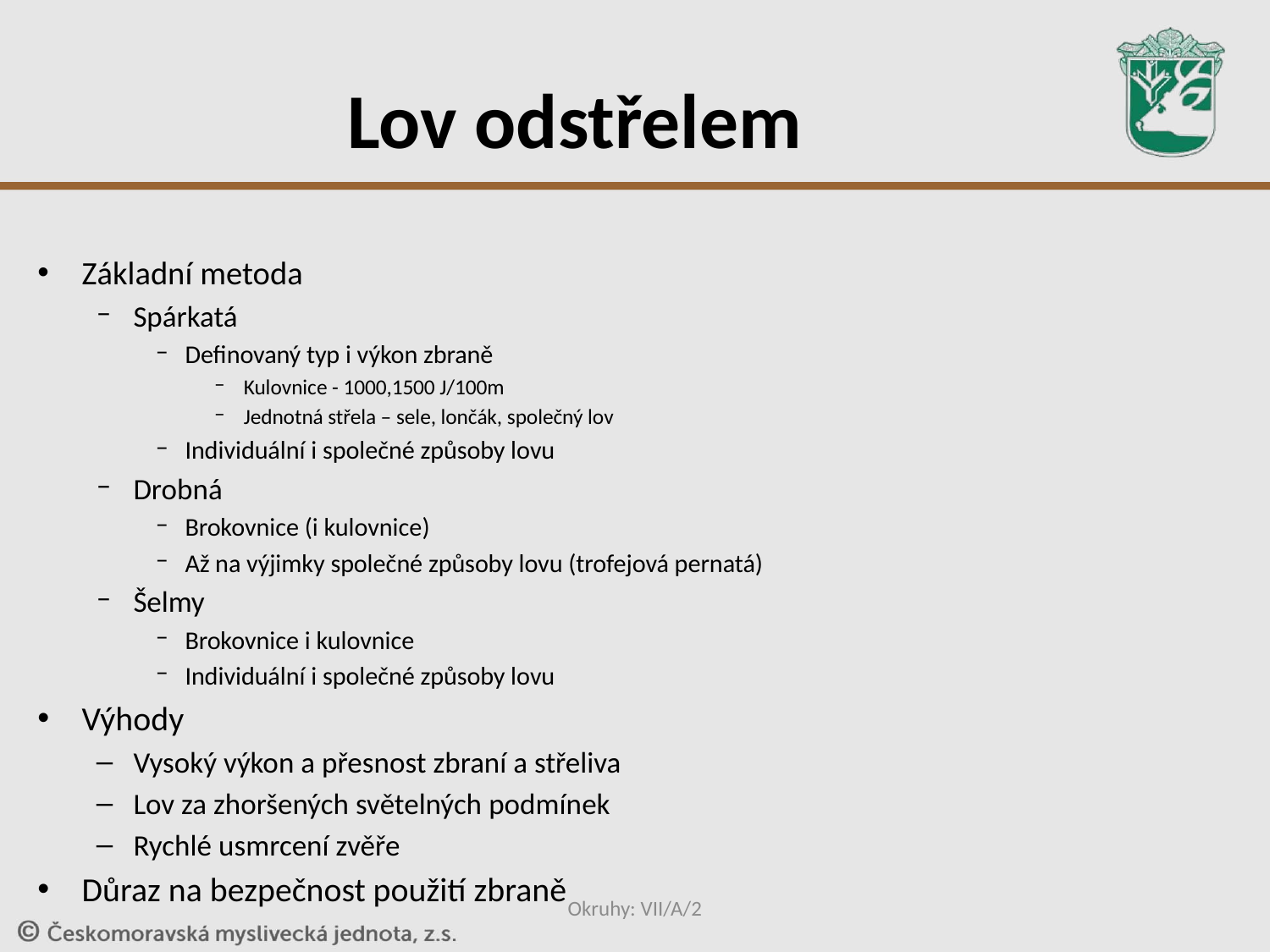

# Lov odstřelem
Základní metoda
Spárkatá
Definovaný typ i výkon zbraně
Kulovnice - 1000,1500 J/100m
Jednotná střela – sele, lončák, společný lov
Individuální i společné způsoby lovu
Drobná
Brokovnice (i kulovnice)
Až na výjimky společné způsoby lovu (trofejová pernatá)
Šelmy
Brokovnice i kulovnice
Individuální i společné způsoby lovu
Výhody
Vysoký výkon a přesnost zbraní a střeliva
Lov za zhoršených světelných podmínek
Rychlé usmrcení zvěře
Důraz na bezpečnost použití zbraně
Okruhy: VII/A/2